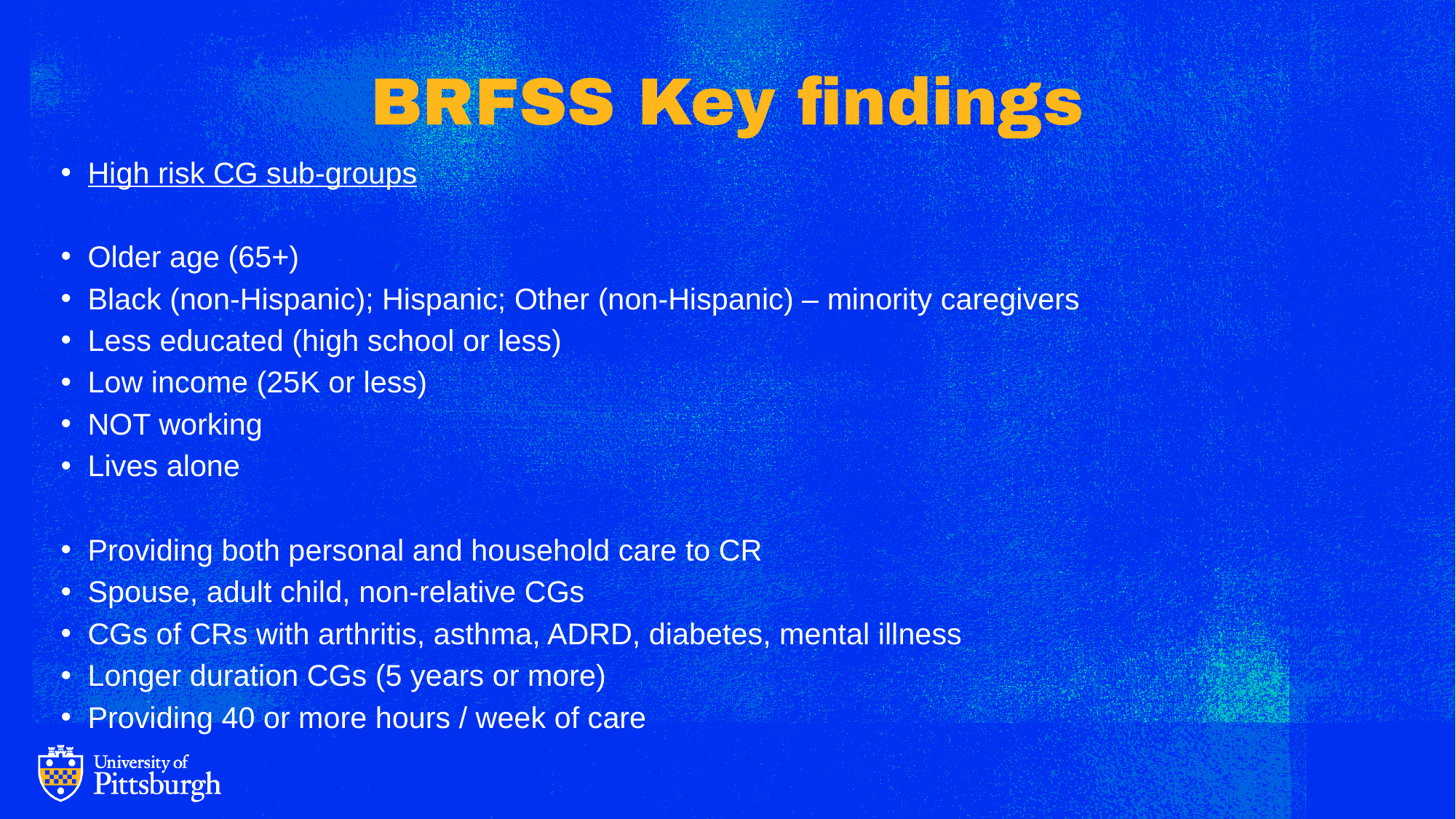

# BRFSS Key findings
High risk CG sub-groups

Older age (65+)
Black (non-Hispanic); Hispanic; Other (non-Hispanic) – minority caregivers
Less educated (high school or less)
Low income (25K or less)
NOT working
Lives alone

Providing both personal and household care to CR
Spouse, adult child, non-relative CGs
CGs of CRs with arthritis, asthma, ADRD, diabetes, mental illness
Longer duration CGs (5 years or more)
Providing 40 or more hours / week of care